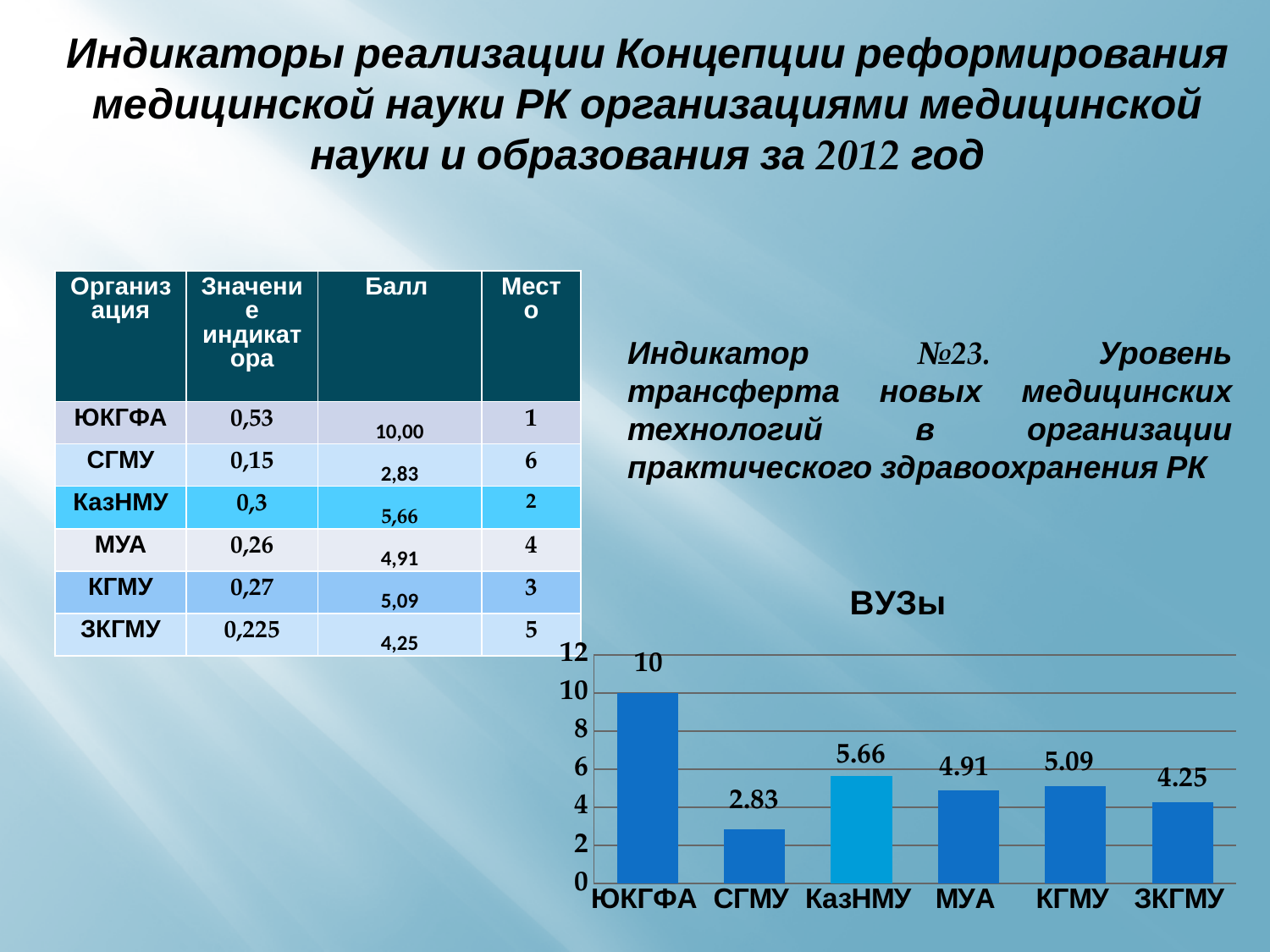

Индикаторы реализации Концепции реформирования медицинской науки РК организациями медицинской науки и образования за 2012 год
| Организация | Значение индикатора | Балл | Место |
| --- | --- | --- | --- |
| ЮКГФА | 0,53 | 10,00 | 1 |
| СГМУ | 0,15 | 2,83 | 6 |
| КазНМУ | 0,3 | 5,66 | 2 |
| МУА | 0,26 | 4,91 | 4 |
| КГМУ | 0,27 | 5,09 | 3 |
| ЗКГМУ | 0,225 | 4,25 | 5 |
Индикатор №23. Уровень трансферта новых медицинских технологий в организации практического здравоохранения РК

### Chart: ВУЗы

| Category |  |
|---|---|
| ЮКГФА  | 10.0 |
| СГМУ  | 2.8299999999999987 |
| КазНМУ  | 5.6599999999999975 |
| МУА  | 4.91 |
| КГМУ  | 5.09 |
| ЗКГМУ  | 4.25 |